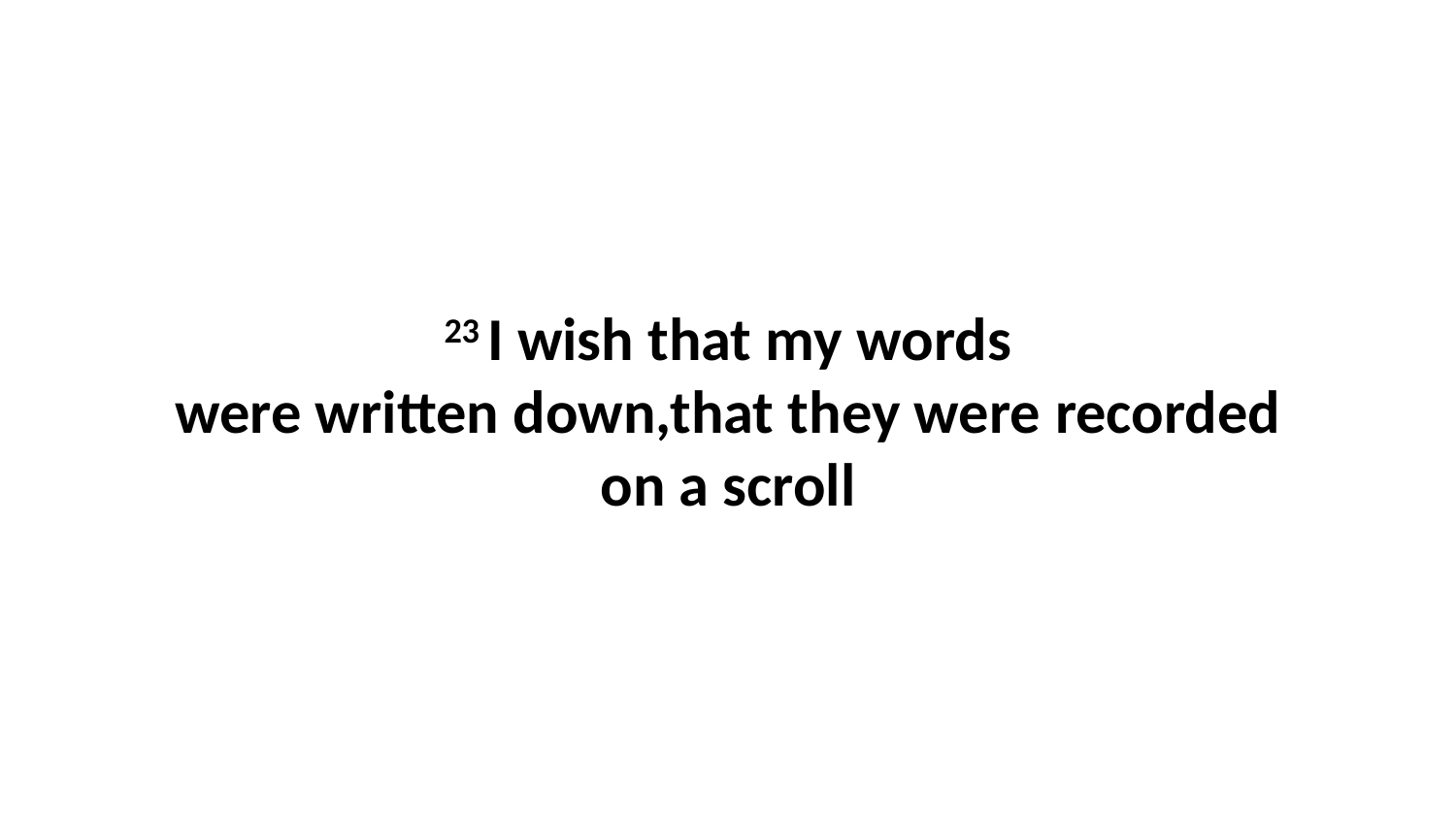

23 I wish that my words were written down,that they were recorded on a scroll